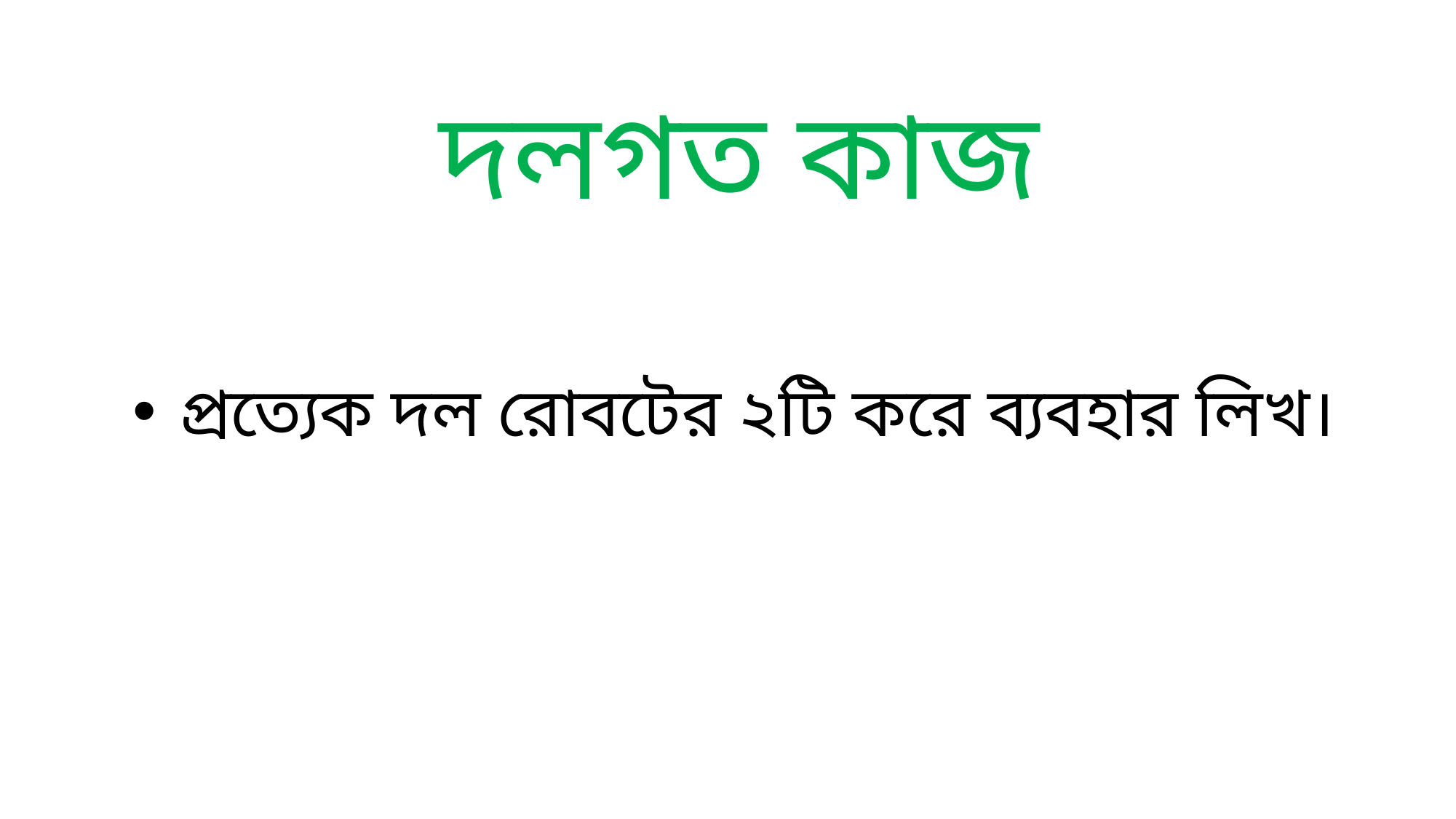

# দলগত কাজ
 প্রত্যেক দল রোবটের ২টি করে ব্যবহার লিখ।